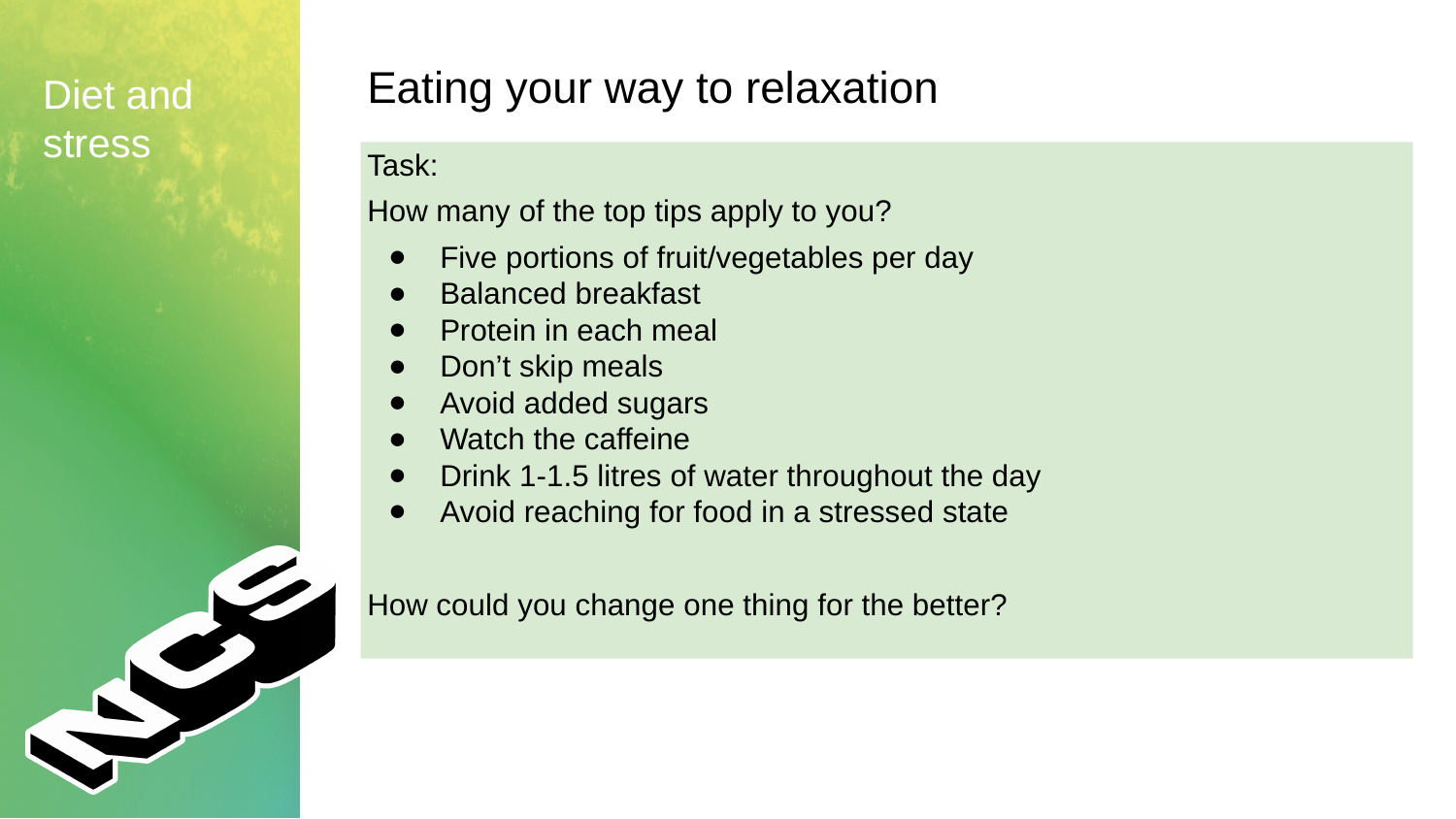

Eating your way to relaxation
Diet and stress
Task:
How many of the top tips apply to you?
Five portions of fruit/vegetables per day
Balanced breakfast
Protein in each meal
Don’t skip meals
Avoid added sugars
Watch the caffeine
Drink 1-1.5 litres of water throughout the day
Avoid reaching for food in a stressed state

How could you change one thing for the better?